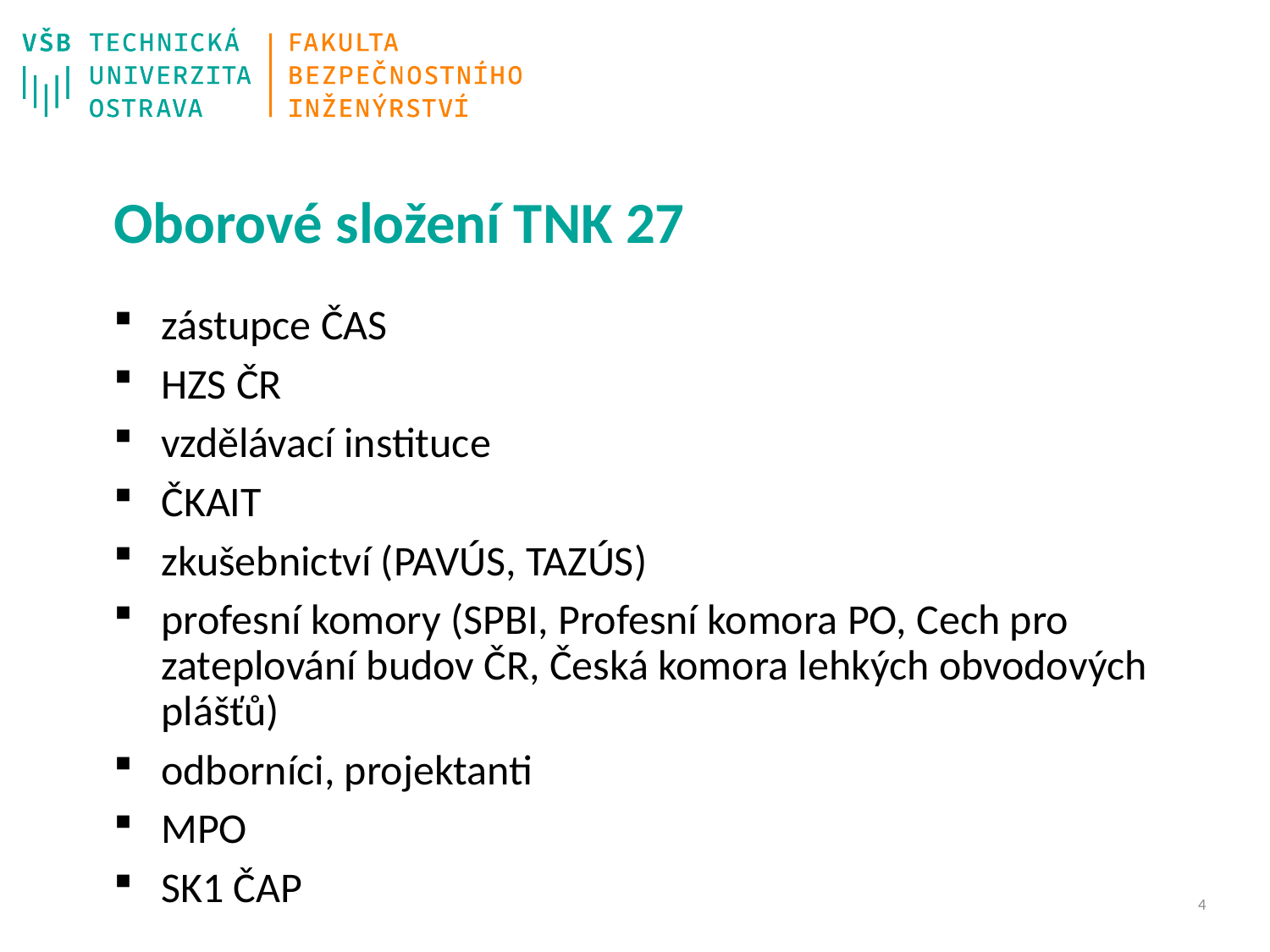

# Oborové složení TNK 27
zástupce ČAS
HZS ČR
vzdělávací instituce
ČKAIT
zkušebnictví (PAVÚS, TAZÚS)
profesní komory (SPBI, Profesní komora PO, Cech pro zateplování budov ČR, Česká komora lehkých obvodových plášťů)
odborníci, projektanti
MPO
SK1 ČAP
4